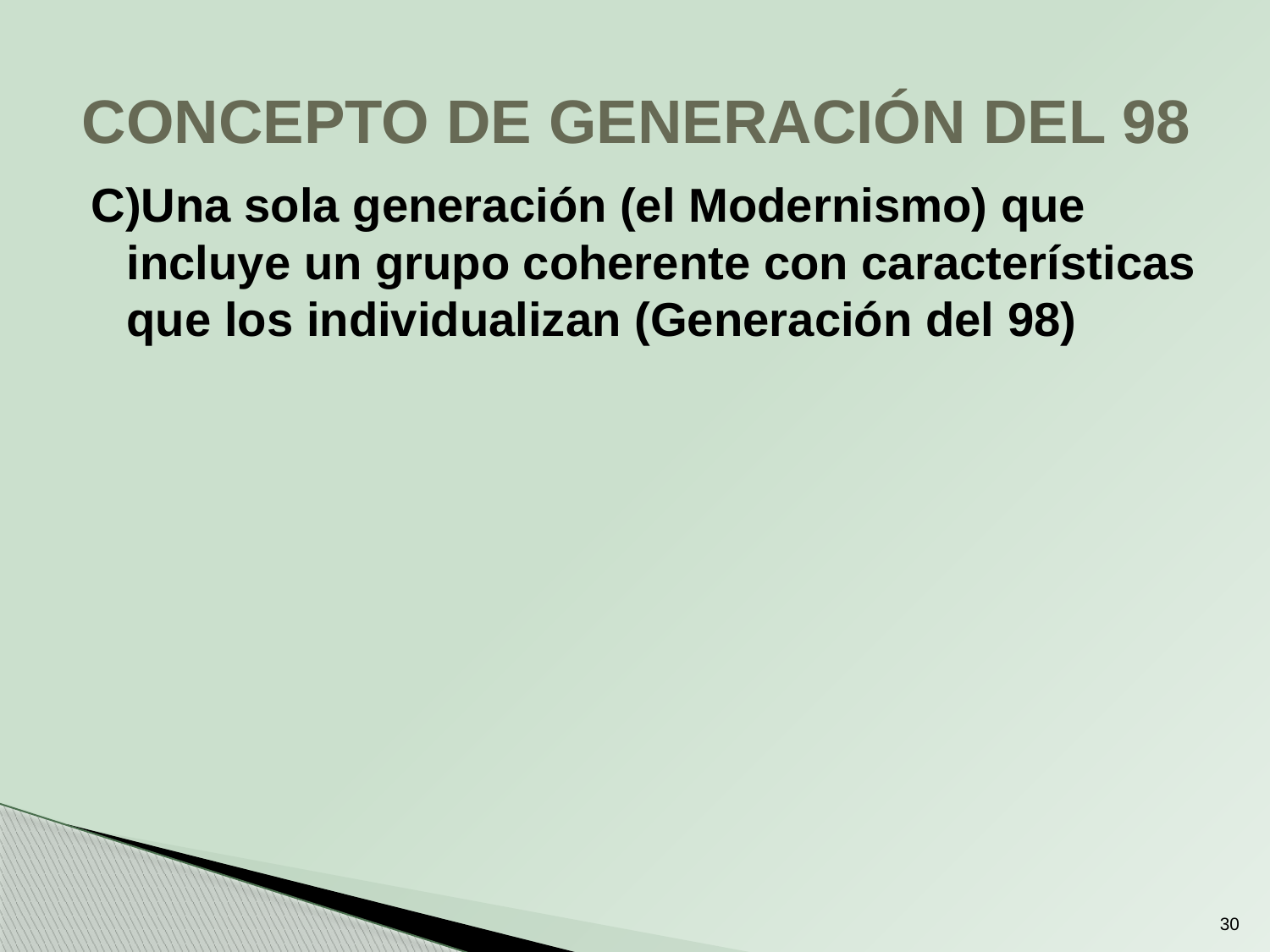

# CONCEPTO DE GENERACIÓN DEL 98
C)Una sola generación (el Modernismo) que incluye un grupo coherente con características que los individualizan (Generación del 98)
30